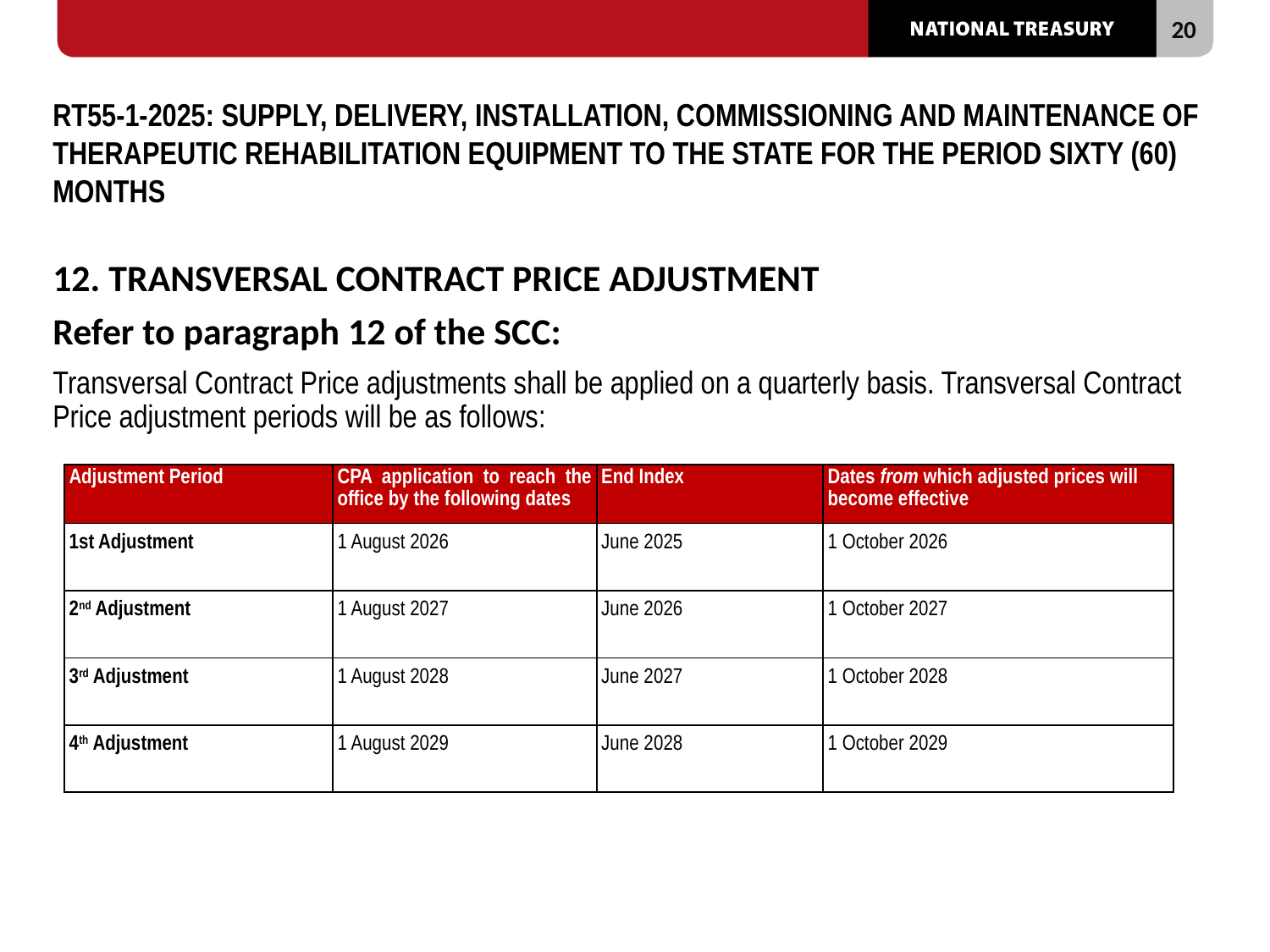

# RT55-1-2025: SUPPLY, DELIVERY, INSTALLATION, COMMISSIONING AND MAINTENANCE OF THERAPEUTIC REHABILITATION EQUIPMENT TO THE STATE FOR THE PERIOD SIXTY (60) MONTHS
12. TRANSVERSAL CONTRACT PRICE ADJUSTMENT
Refer to paragraph 12 of the SCC:
Transversal Contract Price adjustments shall be applied on a quarterly basis. Transversal Contract Price adjustment periods will be as follows:
| Adjustment Period | CPA application to reach the office by the following dates | End Index | Dates from which adjusted prices will become effective |
| --- | --- | --- | --- |
| 1st Adjustment | 1 August 2026 | June 2025 | 1 October 2026 |
| 2nd Adjustment | 1 August 2027 | June 2026 | 1 October 2027 |
| 3rd Adjustment | 1 August 2028 | June 2027 | 1 October 2028 |
| 4th Adjustment | 1 August 2029 | June 2028 | 1 October 2029 |